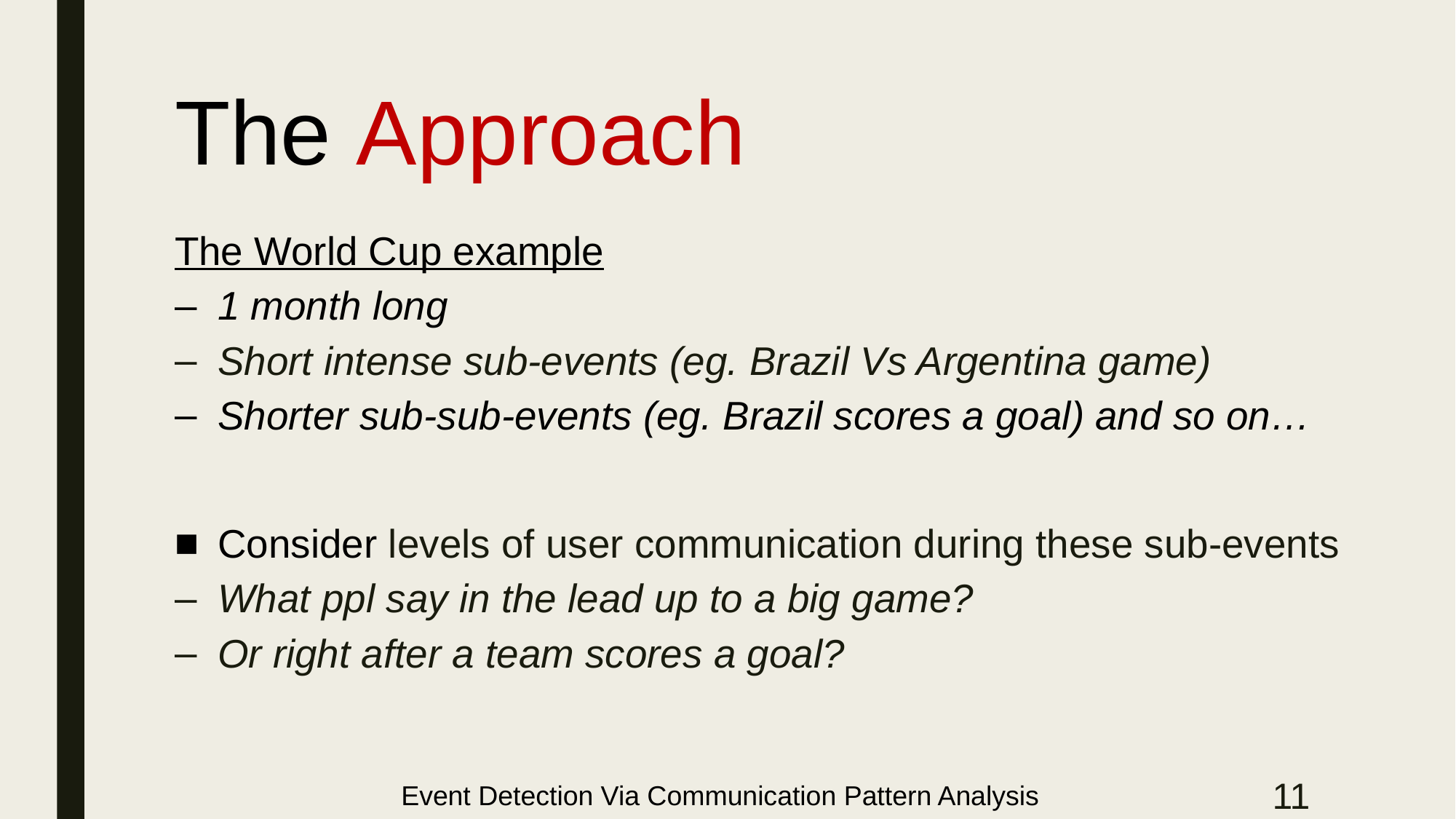

# The Approach
The World Cup example
1 month long
Short intense sub-events (eg. Brazil Vs Argentina game)
Shorter sub-sub-events (eg. Brazil scores a goal) and so on…

Consider levels of user communication during these sub-events
What ppl say in the lead up to a big game?
Or right after a team scores a goal?
Event Detection Via Communication Pattern Analysis
11